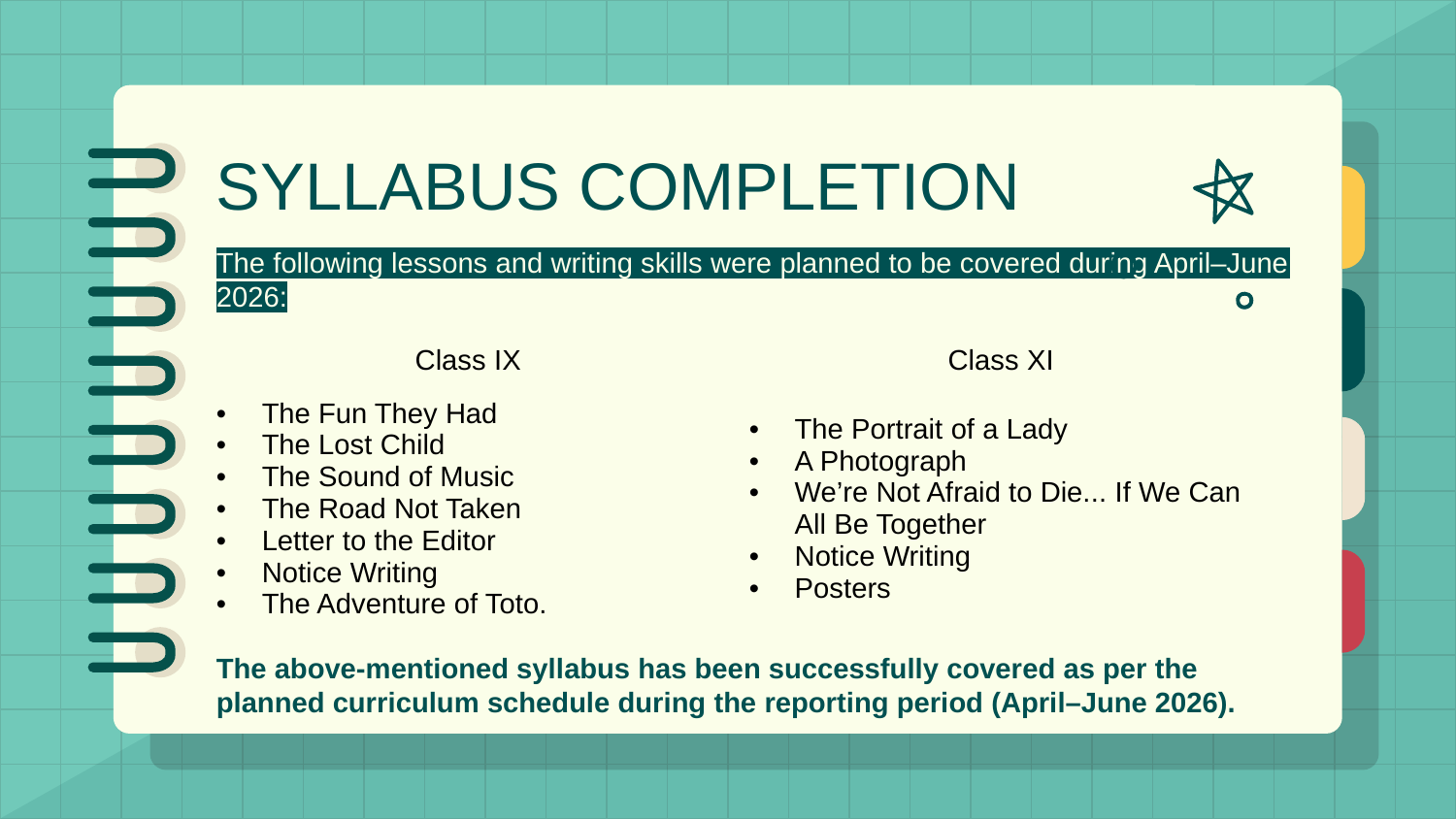

# SYLLABUS COMPLETION

The following lessons and writing skills were planned to be covered during April–June 2026:

| Class IX | Class XI |
| --- | --- |
| The Fun They Had The Lost Child The Sound of Music The Road Not Taken Letter to the Editor Notice Writing The Adventure of Toto. | The Portrait of a Lady A Photograph We’re Not Afraid to Die... If We Can All Be Together Notice Writing Posters |

The above-mentioned syllabus has been successfully covered as per the planned curriculum schedule during the reporting period (April–June 2026).